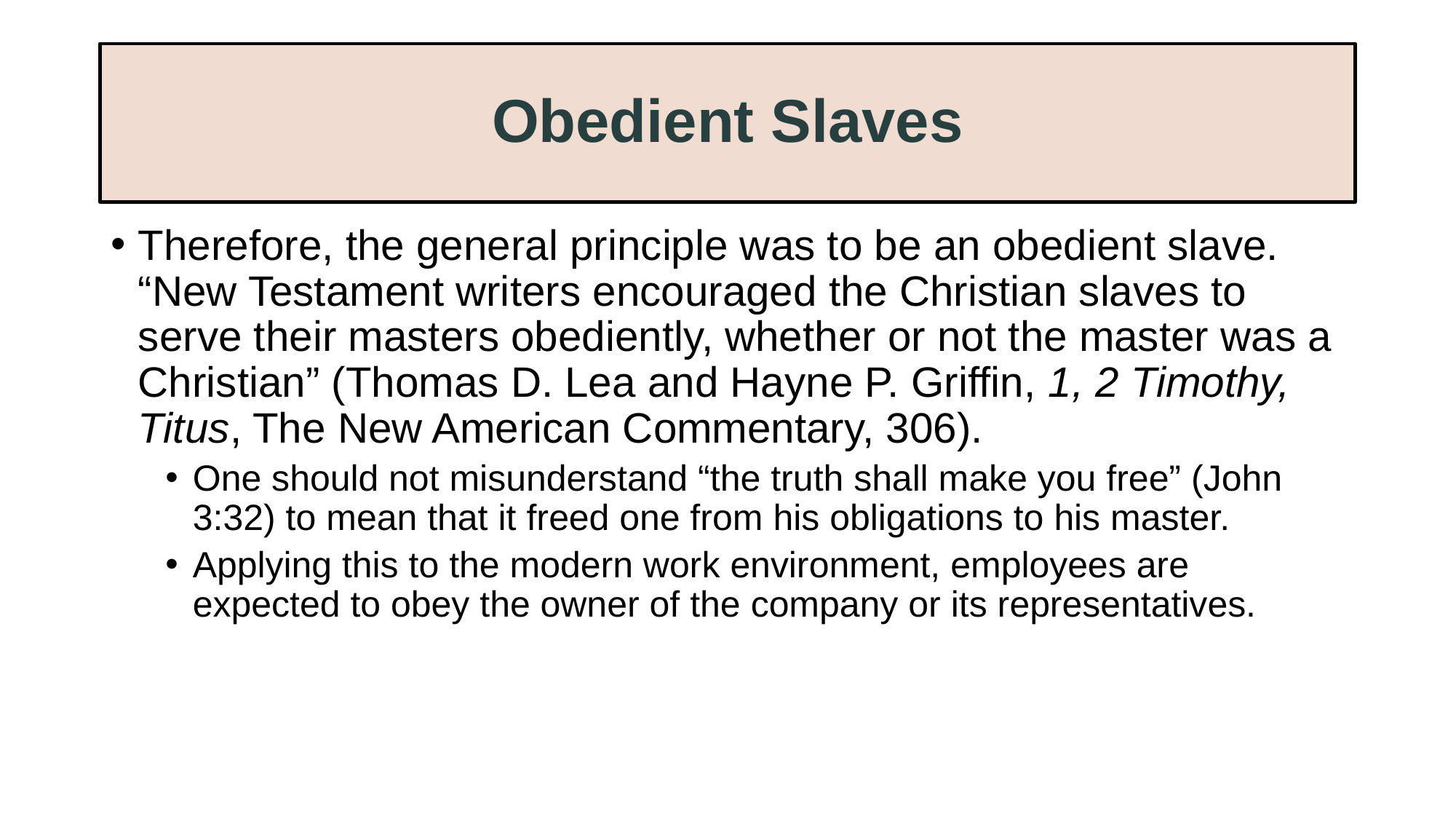

# Obedient Slaves
Therefore, the general principle was to be an obedient slave. “New Testament writers encouraged the Christian slaves to serve their masters obediently, whether or not the master was a Christian” (Thomas D. Lea and Hayne P. Griffin, 1, 2 Timothy, Titus, The New American Commentary, 306).
One should not misunderstand “the truth shall make you free” (John 3:32) to mean that it freed one from his obligations to his master.
Applying this to the modern work environment, employees are expected to obey the owner of the company or its representatives.